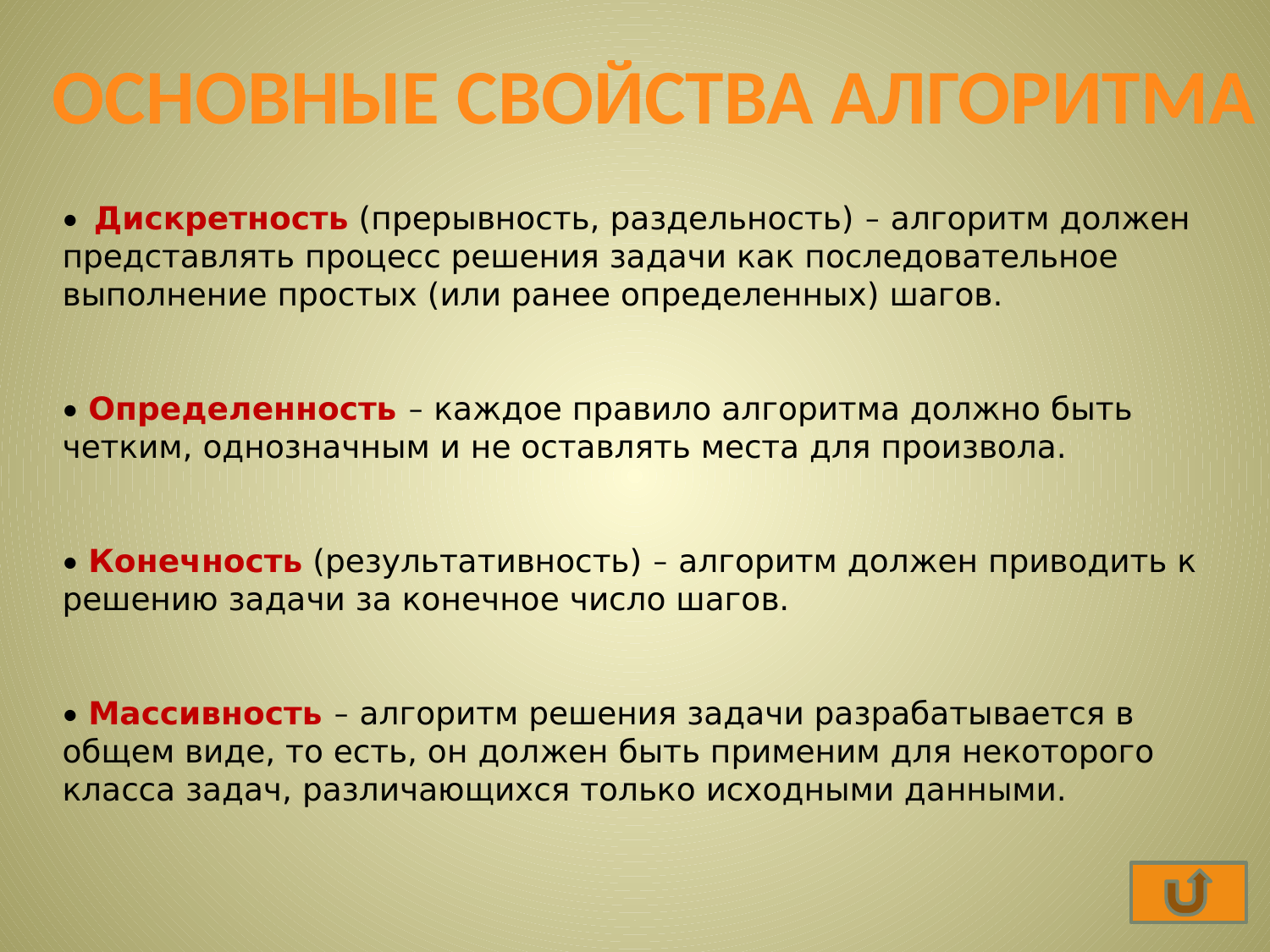

ОСНОВНЫЕ СВОЙСТВА АЛГОРИТМА
•  Дискретность (прерывность, раздельность) – алгоритм должен представлять процесс решения задачи как последовательное выполнение простых (или ранее определенных) шагов.

• Определенность – каждое правило алгоритма должно быть четким, однозначным и не оставлять места для произвола.

• Конечность (результативность) – алгоритм должен приводить к решению задачи за конечное число шагов.

• Массивность – алгоритм решения задачи разрабатывается в общем виде, то есть, он должен быть применим для некоторого класса задач, различающихся только исходными данными.